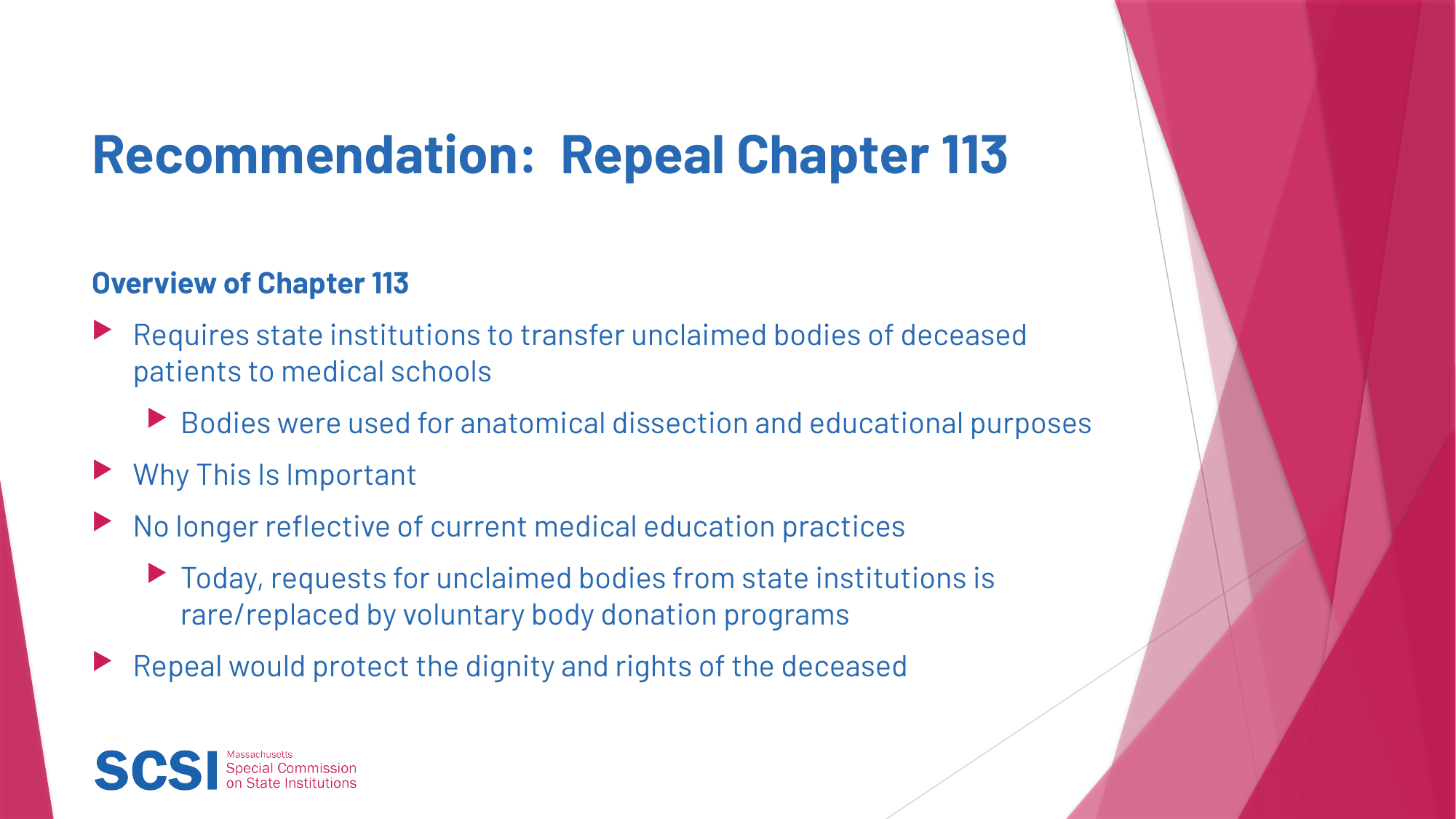

# Recommendation:  Repeal Chapter 113
Overview of Chapter 113
Requires state institutions to transfer unclaimed bodies of deceased patients to medical schools
Bodies were used for anatomical dissection and educational purposes
Why This Is Important
No longer reflective of current medical education practices
Today, requests for unclaimed bodies from state institutions is rare/replaced by voluntary body donation programs
Repeal would protect the dignity and rights of the deceased